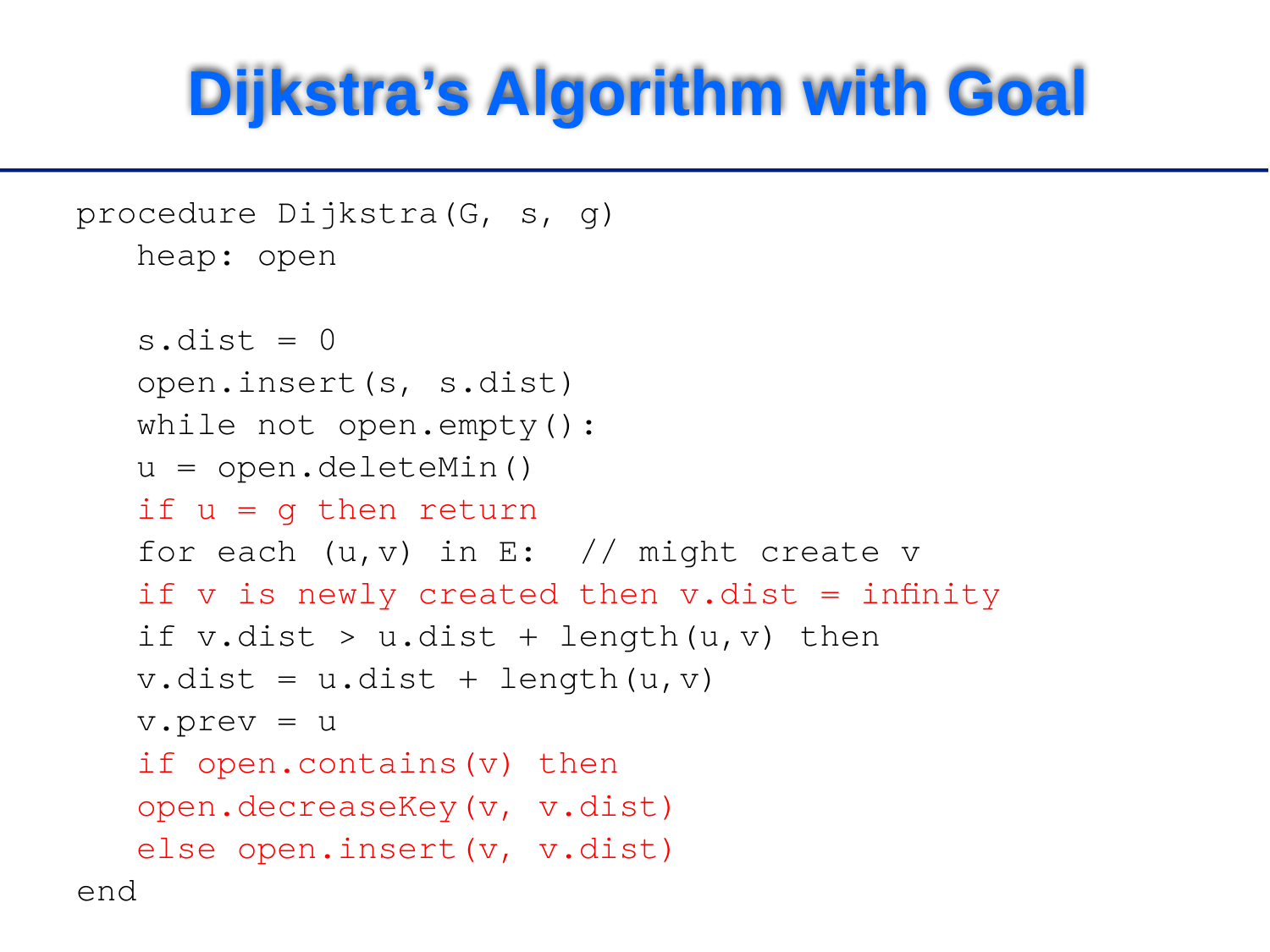

# Dijkstra’s Algorithm with Goal
procedure Dijkstra(G, s, g)
	heap: open

	s.dist = 0
	open.insert(s, s.dist)
	while not open.empty():
		u = open.deleteMin()
		if u = g then return
		for each (u,v) in E:  // might create v
			if v is newly created then v.dist = infinity
			if v.dist > u.dist + length(u,v) then
				v.dist = u.dist + length(u,v)
				v.prev = u
				if open.contains(v) then
					open.decreaseKey(v, v.dist)
				else open.insert(v, v.dist)
end